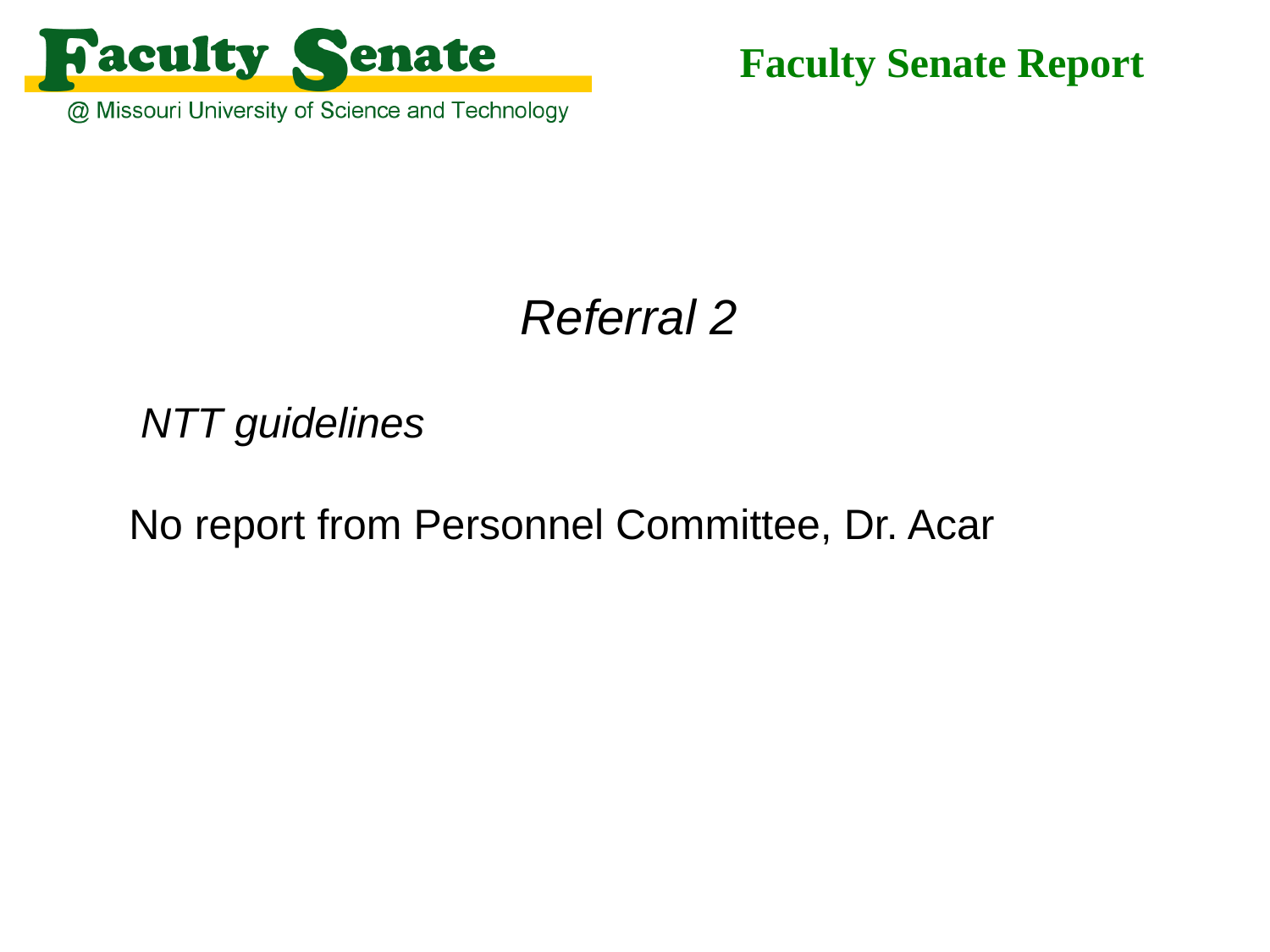

Faculty Senate Report

Referral 2

 NTT guidelines

No report from Personnel Committee, Dr. Acar